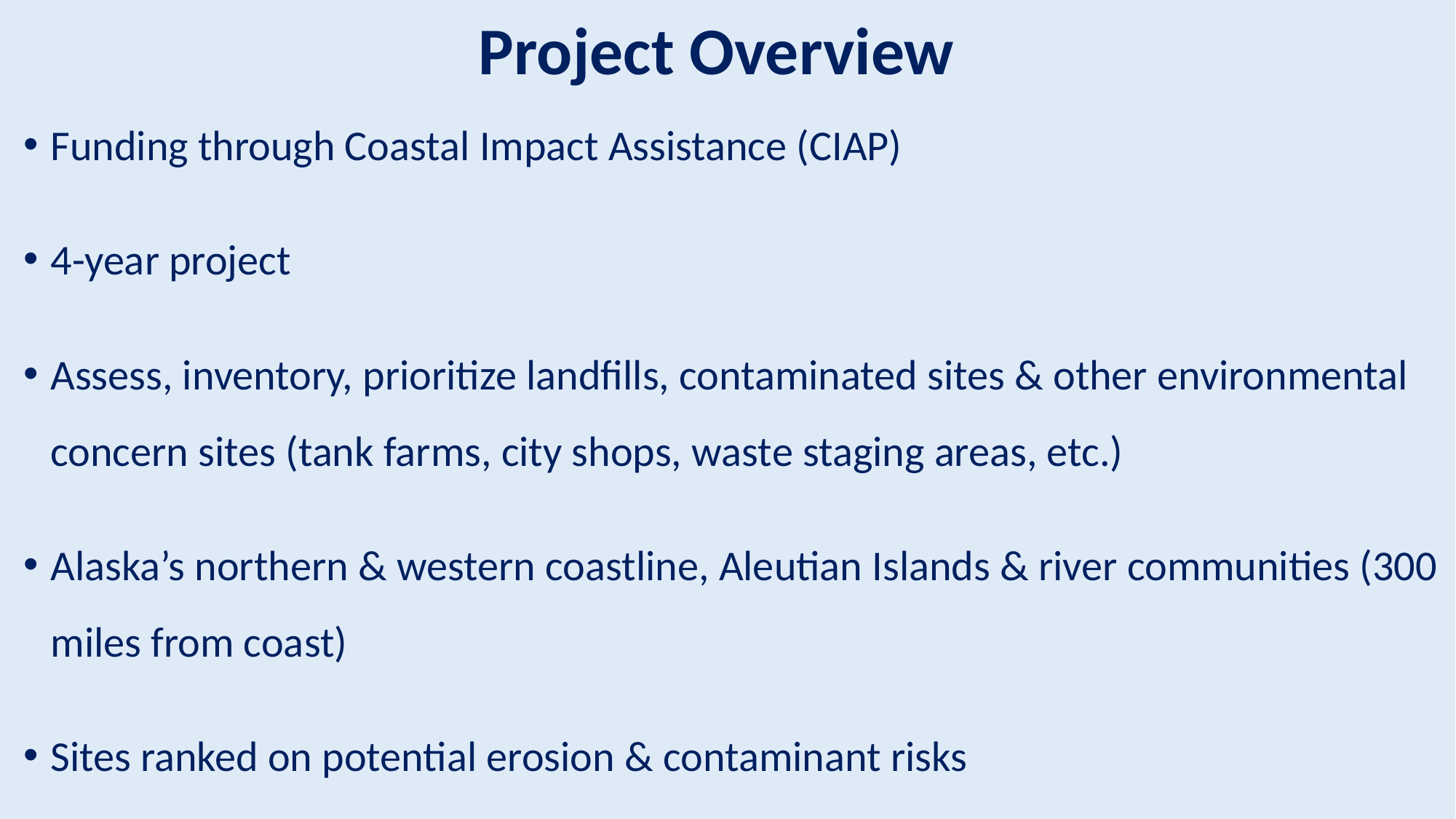

# Project Overview
Funding through Coastal Impact Assistance (CIAP)

4-year project

Assess, inventory, prioritize landfills, contaminated sites & other environmental concern sites (tank farms, city shops, waste staging areas, etc.)

Alaska’s northern & western coastline, Aleutian Islands & river communities (300 miles from coast)

Sites ranked on potential erosion & contaminant risks